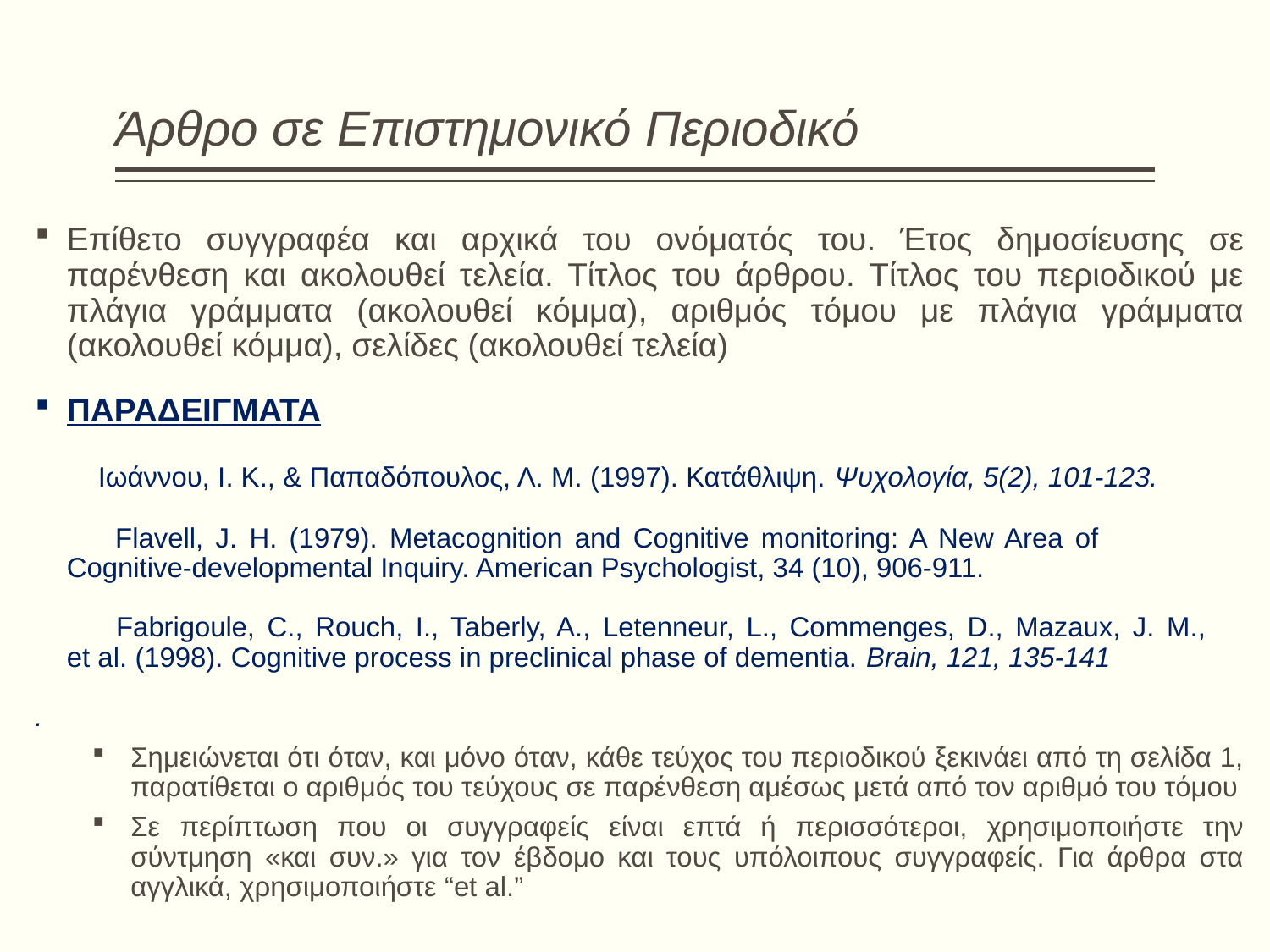

# Άρθρο σε Επιστημονικό Περιοδικό
Επίθετο συγγραφέα και αρχικά του ονόματός του. Έτος δημοσίευσης σε παρένθεση και ακολουθεί τελεία. Τίτλος του άρθρου. Τίτλος του περιοδικού με πλάγια γράμματα (ακολουθεί κόμμα), αριθμός τόμου με πλάγια γράμματα (ακολουθεί κόμμα), σελίδες (ακολουθεί τελεία)
ΠΑΡΑΔΕΙΓΜΑΤΑ
	    Ιωάννου, Ι. Κ., & Παπαδόπουλος, Λ. Μ. (1997). Κατάθλιψη. Ψυχολογία, 5(2), 101-123.
	    Flavell, J. H. (1979). Metacognition and Cognitive monitoring: A New Area of             	Cognitive-developmental Inquiry. American Psychologist, 34 (10), 906-911.
	    Fabrigoule, C., Rouch, I., Taberly, A., Letenneur, L., Commenges, D., Mazaux, J. M.,    	et al. (1998). Cognitive process in preclinical phase of dementia. Brain, 121, 135-141
.
Σημειώνεται ότι όταν, και μόνο όταν, κάθε τεύχος του περιοδικού ξεκινάει από τη σελίδα 1, παρατίθεται ο αριθμός του τεύχους σε παρένθεση αμέσως μετά από τον αριθμό του τόμου
Σε περίπτωση που οι συγγραφείς είναι επτά ή περισσότεροι, χρησιμοποιήστε την σύντμηση «και συν.» για τον έβδομο και τους υπόλοιπους συγγραφείς. Για άρθρα στα αγγλικά, χρησιμοποιήστε “et al.”